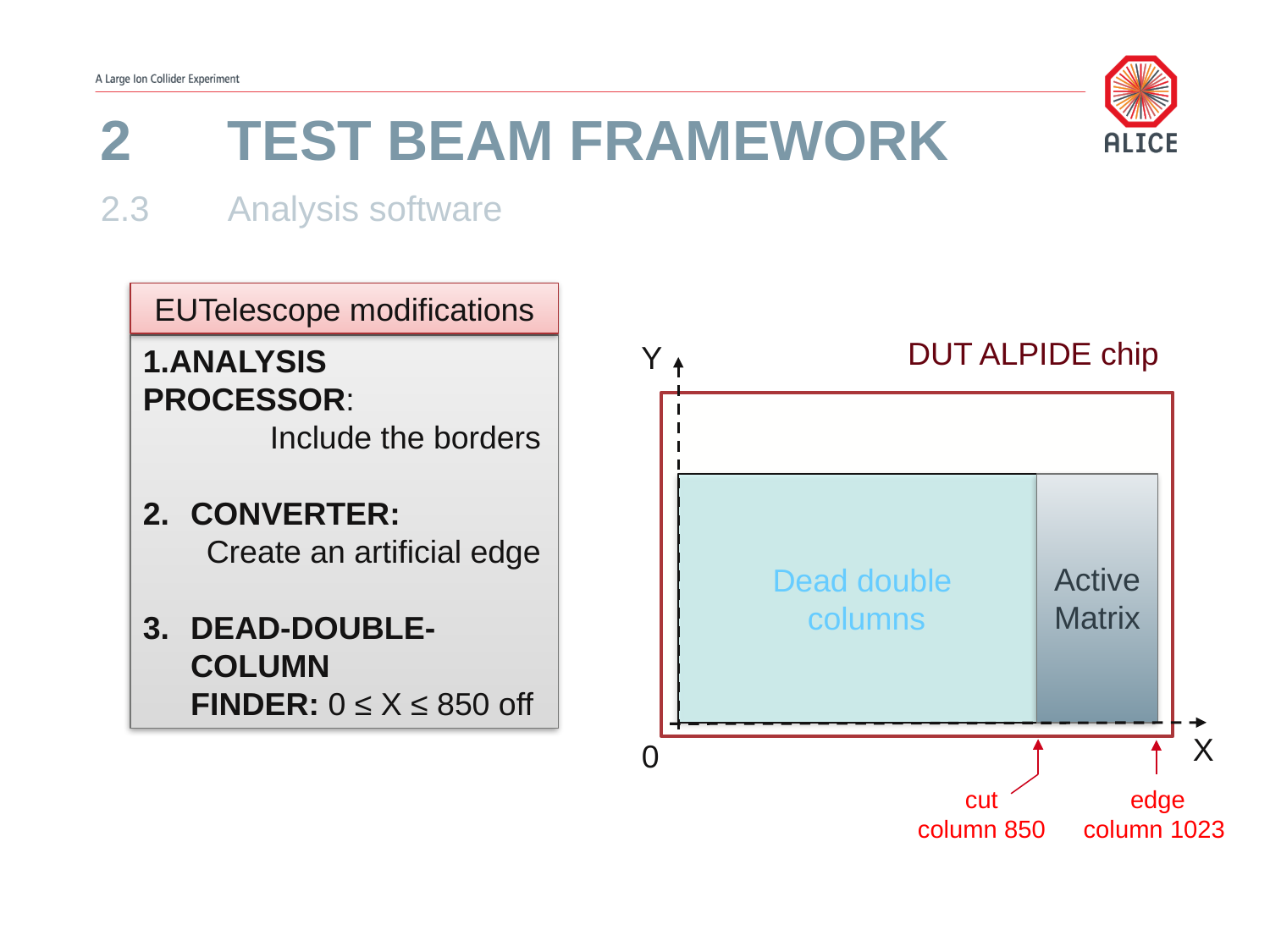

# 2	Test beam Framework
2.3 	Analysis software
EUTelescope modifications
DUT ALPIDE chip
Y
Analysis Processor:
	Include the borders

Converter:
Create an artificial edge

Dead-double-column 	Finder: 0 ≤ X ≤ 850 off

Active
Matrix
Dead double
columns
X
0
cut
column 850
edge
column 1023
ALICE ITS | Master thesis defense | June 13, 2017 | Natalia EMRISKOVA
14